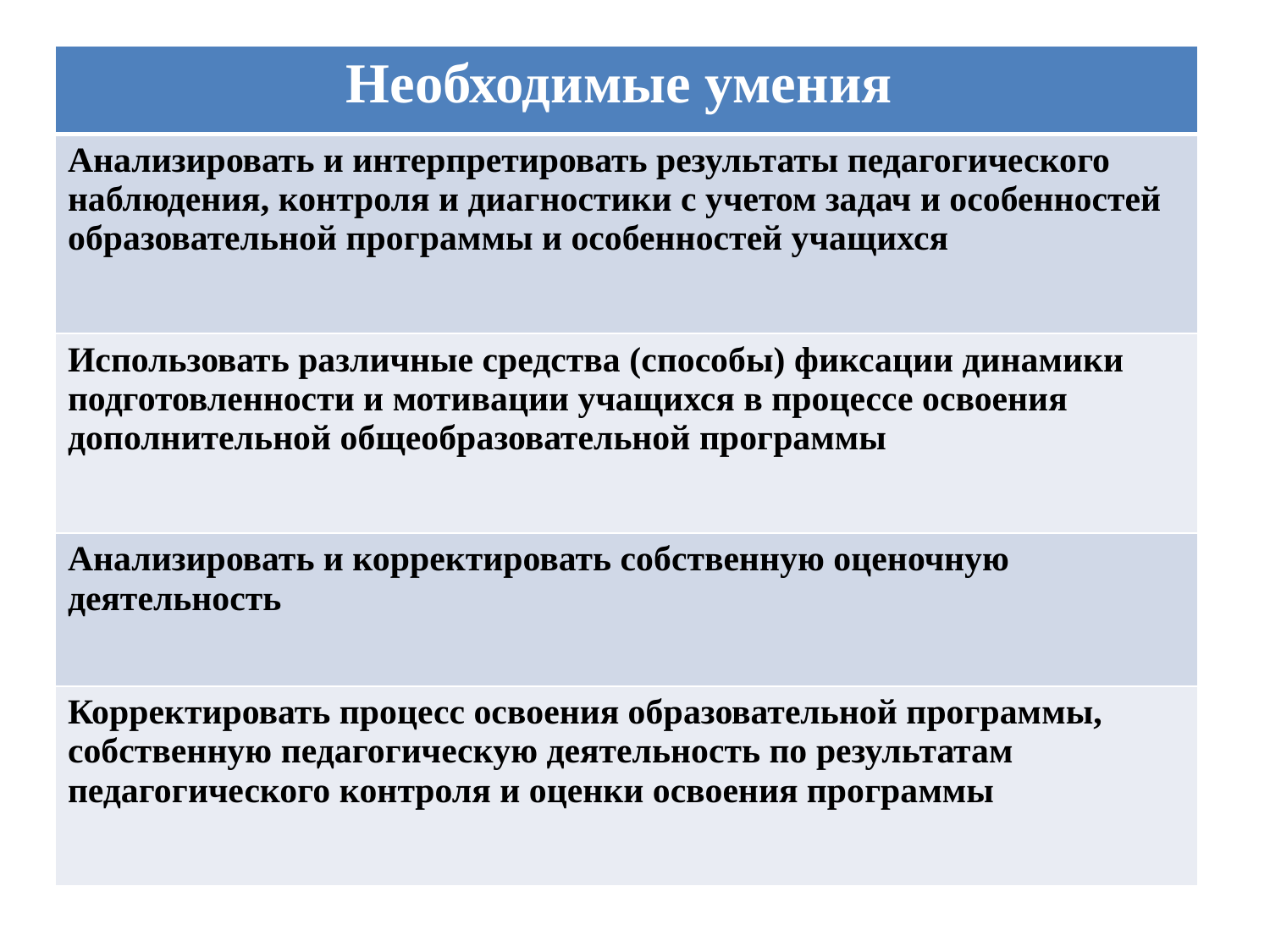

| Необходимые умения |
| --- |
| Анализировать и интерпретировать результаты педагогического наблюдения, контроля и диагностики с учетом задач и особенностей образовательной программы и особенностей учащихся |
| Использовать различные средства (способы) фиксации динамики подготовленности и мотивации учащихся в процессе освоения дополнительной общеобразовательной программы |
| Анализировать и корректировать собственную оценочную деятельность |
| Корректировать процесс освоения образовательной программы, собственную педагогическую деятельность по результатам педагогического контроля и оценки освоения программы |